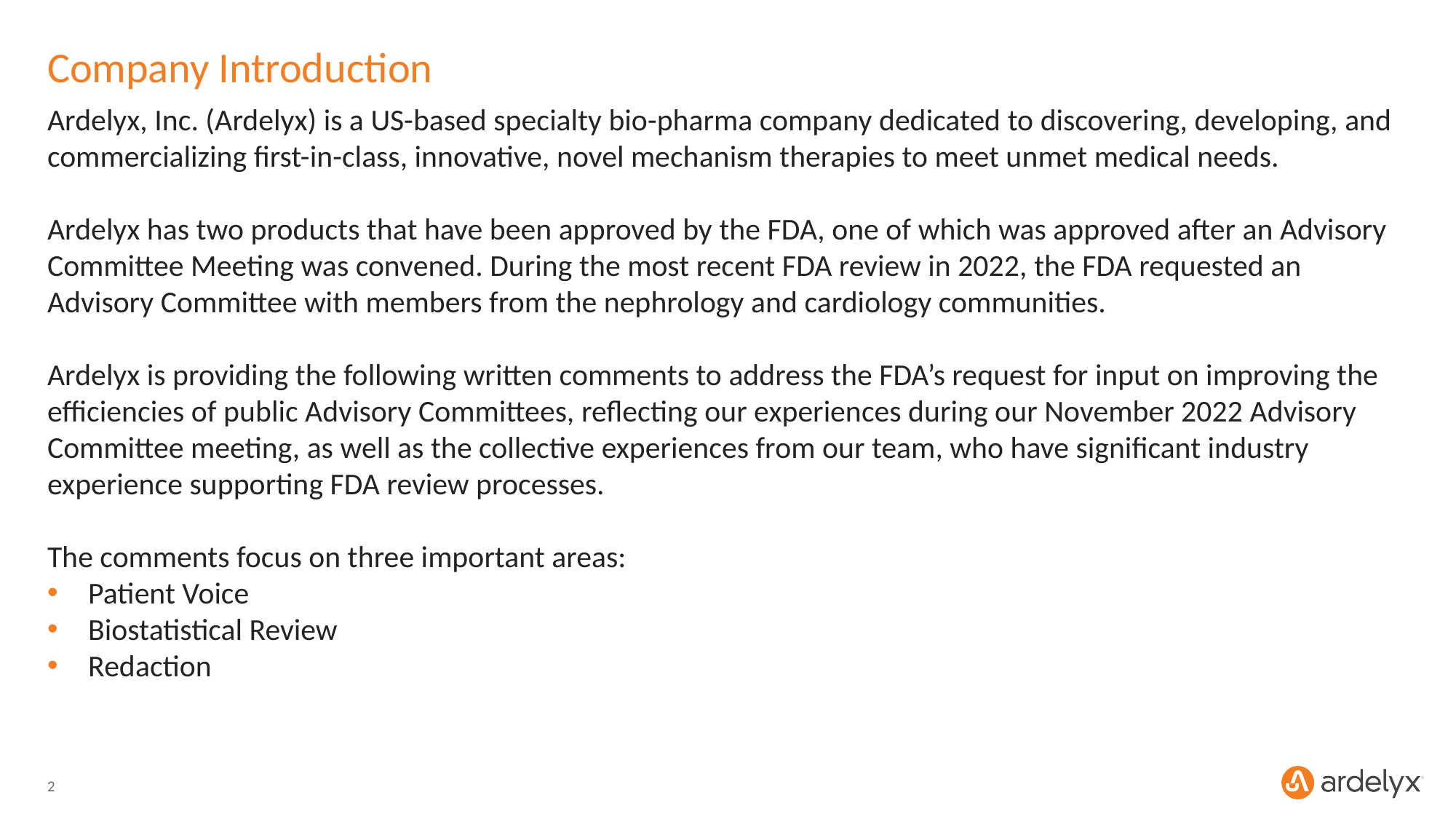

# Company Introduction
Ardelyx, Inc. (Ardelyx) is a US-based specialty bio-pharma company dedicated to discovering, developing, and commercializing first-in-class, innovative, novel mechanism therapies to meet unmet medical needs.

Ardelyx has two products that have been approved by the FDA, one of which was approved after an Advisory Committee Meeting was convened. During the most recent FDA review in 2022, the FDA requested an Advisory Committee with members from the nephrology and cardiology communities.

Ardelyx is providing the following written comments to address the FDA’s request for input on improving the efficiencies of public Advisory Committees, reflecting our experiences during our November 2022 Advisory Committee meeting, as well as the collective experiences from our team, who have significant industry experience supporting FDA review processes.

The comments focus on three important areas:
Patient Voice
Biostatistical Review
Redaction

2